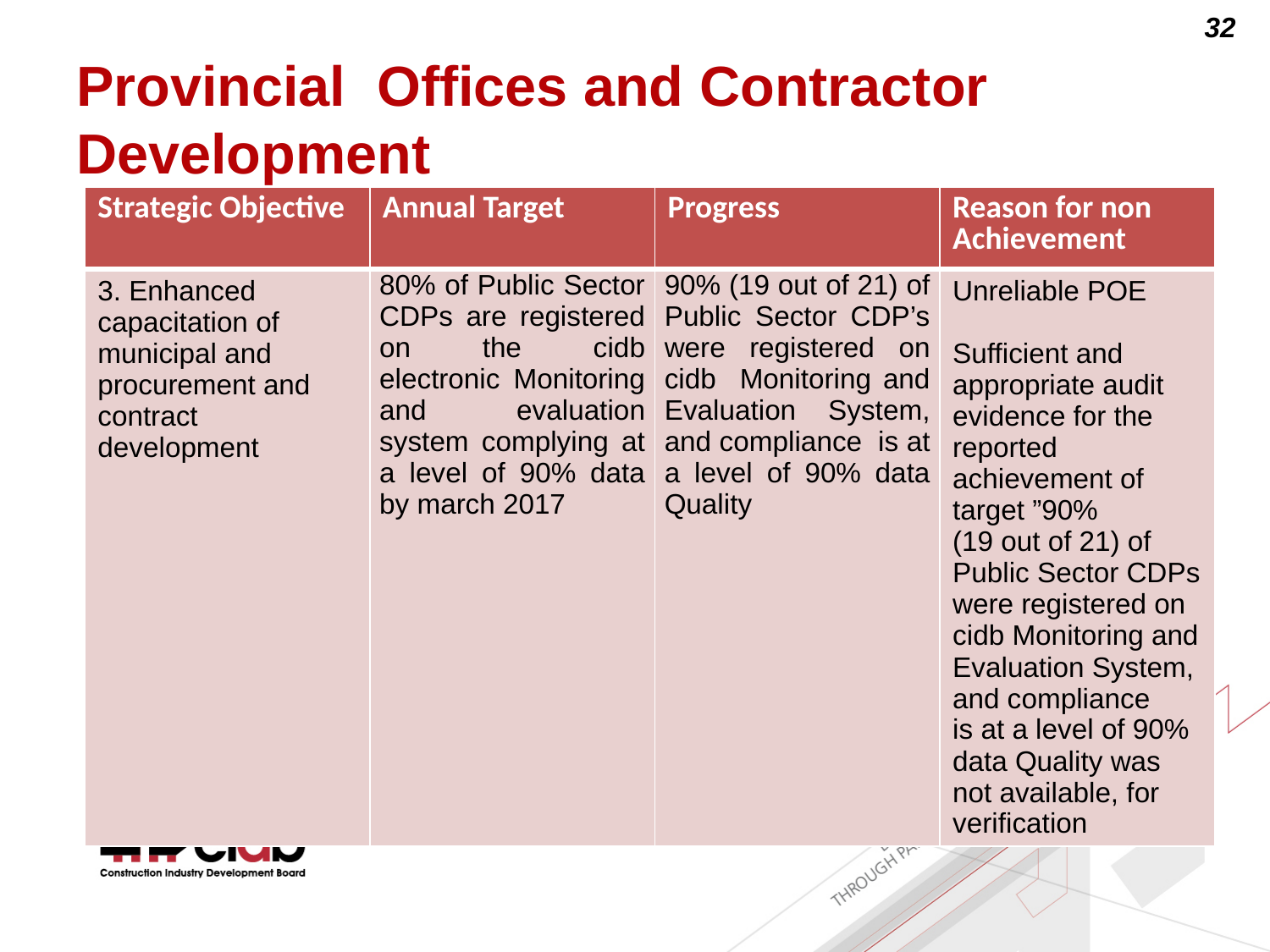

# Provincial  Offices and Contractor Development
| Strategic Objective | Annual Target | Progress | Reason for non Achievement |
| --- | --- | --- | --- |
| 3. Enhanced capacitation of municipal and procurement and contract development | 80% of Public Sector CDPs are registered on the cidb electronic Monitoring and evaluation system complying at a level of 90% data by march 2017 | 90% (19 out of 21) of Public Sector CDP’s were registered on cidb Monitoring and Evaluation System, and compliance is at a level of 90% data Quality | Unreliable POE Sufficient and appropriate audit evidence for the reported achievement of target ”90% (19 out of 21) of Public Sector CDPs were registered on cidb Monitoring and Evaluation System, and compliance is at a level of 90% data Quality was not available, for verification |